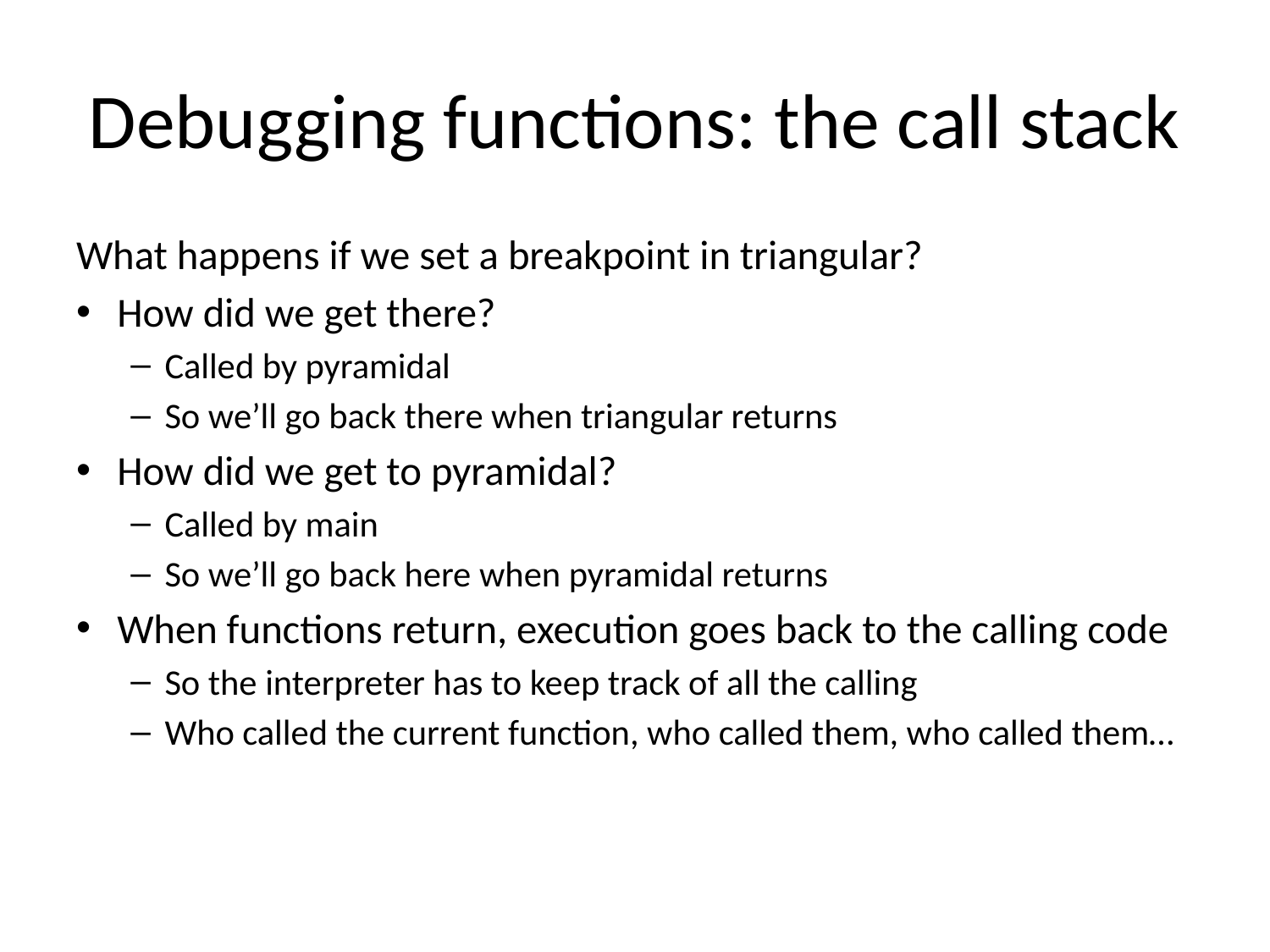

# Debugging functions: the call stack
What happens if we set a breakpoint in triangular?
How did we get there?
Called by pyramidal
So we’ll go back there when triangular returns
How did we get to pyramidal?
Called by main
So we’ll go back here when pyramidal returns
When functions return, execution goes back to the calling code
So the interpreter has to keep track of all the calling
Who called the current function, who called them, who called them…